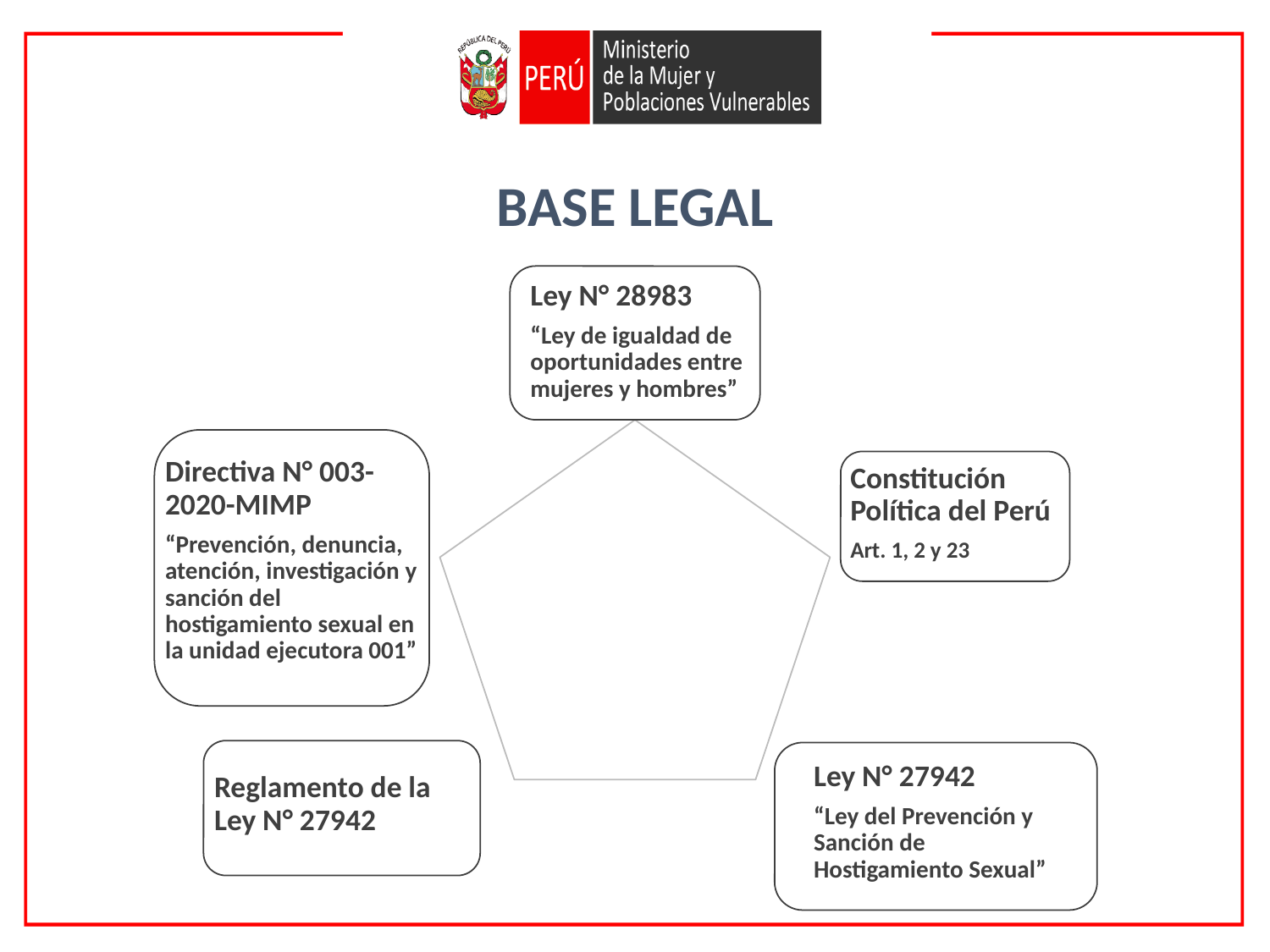

BASE LEGAL

Ley N° 28983
“Ley de igualdad de oportunidades entre mujeres y hombres”

Directiva N° 003-2020-MIMP
“Prevención, denuncia, atención, investigación y sanción del hostigamiento sexual en la unidad ejecutora 001”

Constitución Política del Perú
Art. 1, 2 y 23

Reglamento de la Ley N° 27942

Ley N° 27942
“Ley del Prevención y Sanción de Hostigamiento Sexual”